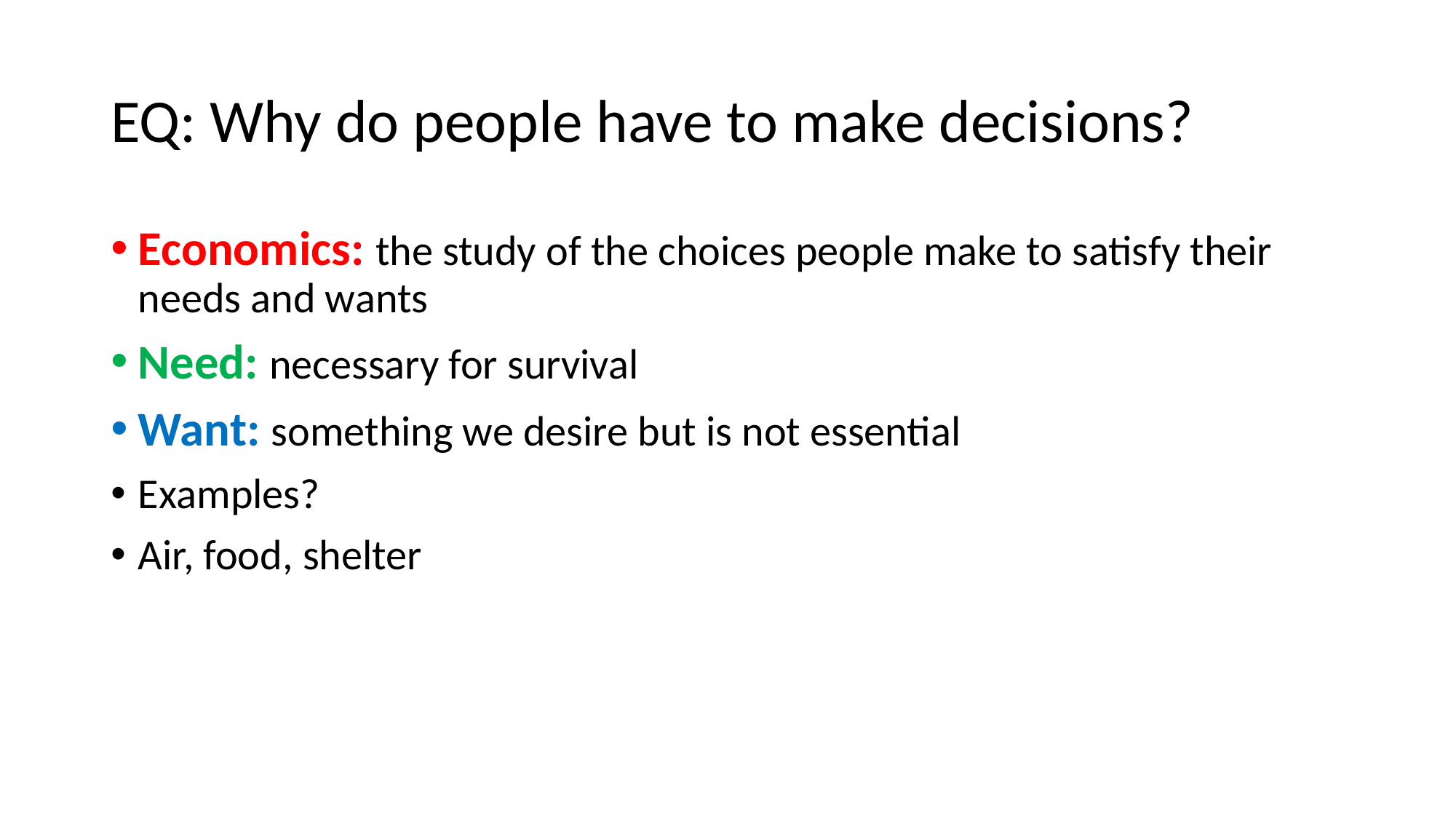

# EQ: Why do people have to make decisions?
Economics: the study of the choices people make to satisfy their needs and wants
Need: necessary for survival
Want: something we desire but is not essential
Examples?
Air, food, shelter